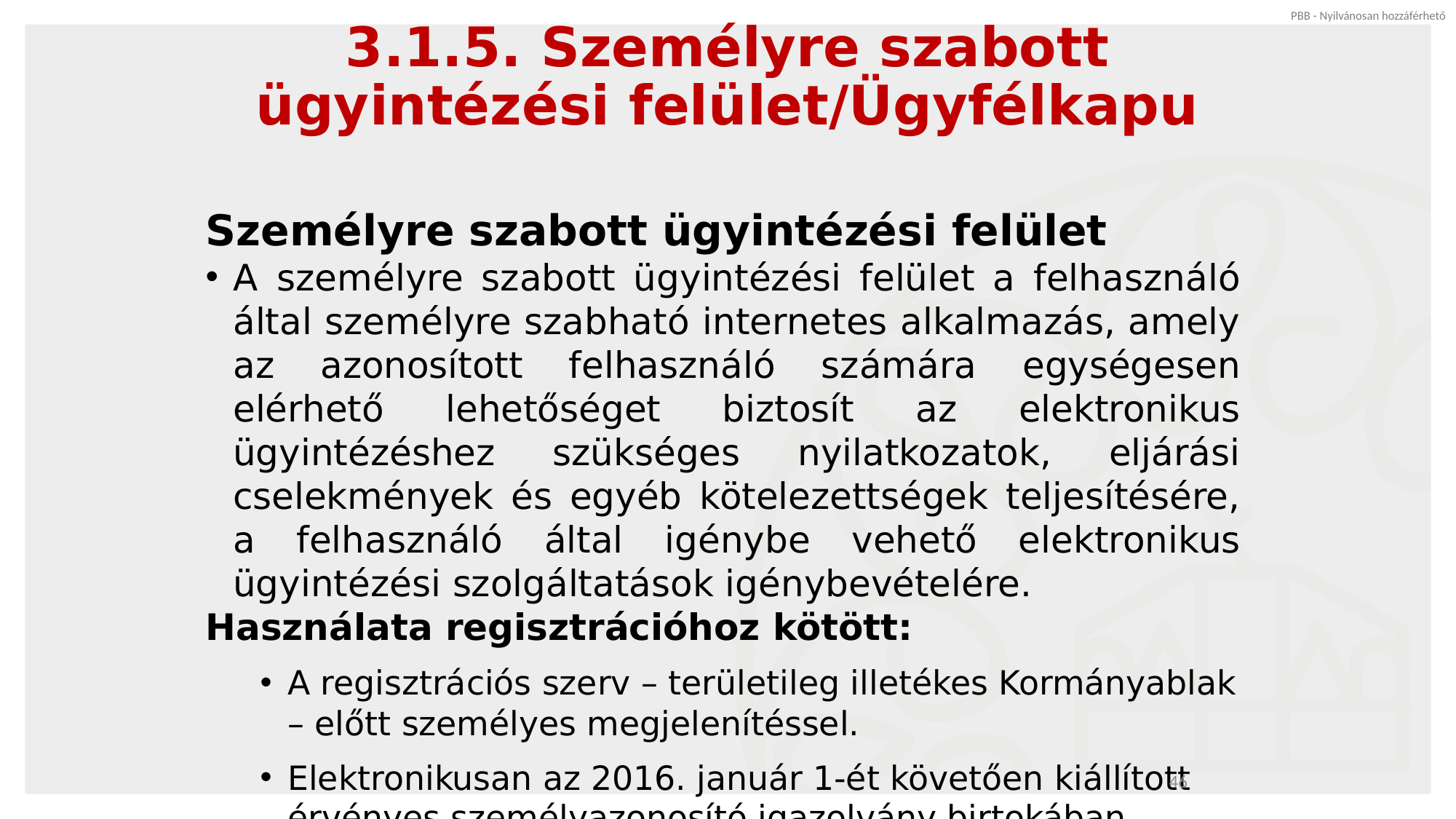

# 3.1.5. Személyre szabott ügyintézési felület/Ügyfélkapu
Személyre szabott ügyintézési felület
A személyre szabott ügyintézési felület a felhasználó által személyre szabható internetes alkalmazás, amely az azonosított felhasználó számára egységesen elérhető lehetőséget biztosít az elektronikus ügyintézéshez szükséges nyilatkozatok, eljárási cselekmények és egyéb kötelezettségek teljesítésére, a felhasználó által igénybe vehető elektronikus ügyintézési szolgáltatások igénybevételére.
Használata regisztrációhoz kötött:

A regisztrációs szerv – területileg illetékes Kormányablak – előtt személyes megjelenítéssel.

Elektronikusan az 2016. január 1-ét követően kiállított érvényes személyazonosító igazolvány birtokában.

46